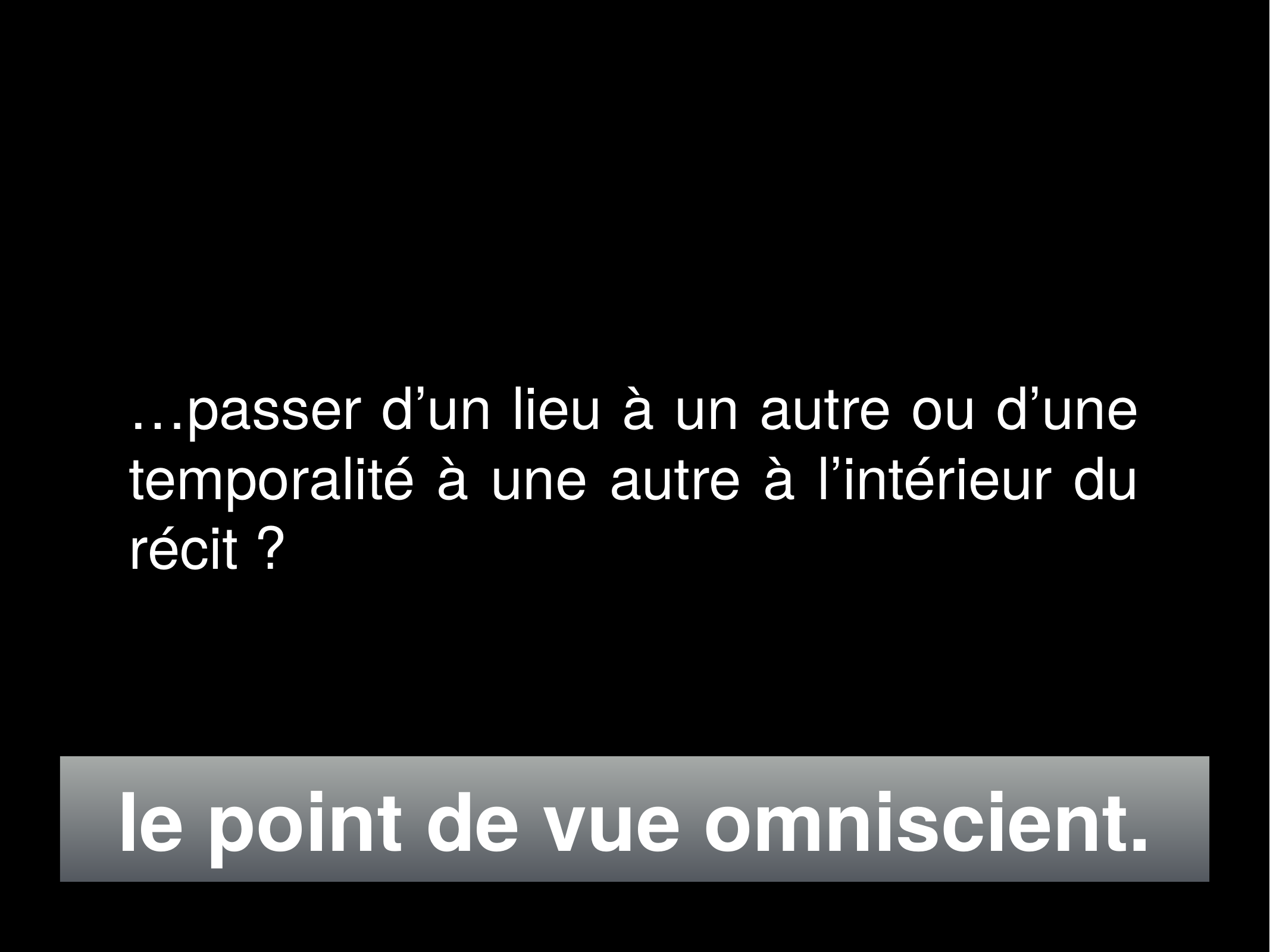

# …passer d’un lieu à un autre ou d’une temporalité à une autre à l’intérieur du récit ?
le point de vue omniscient.